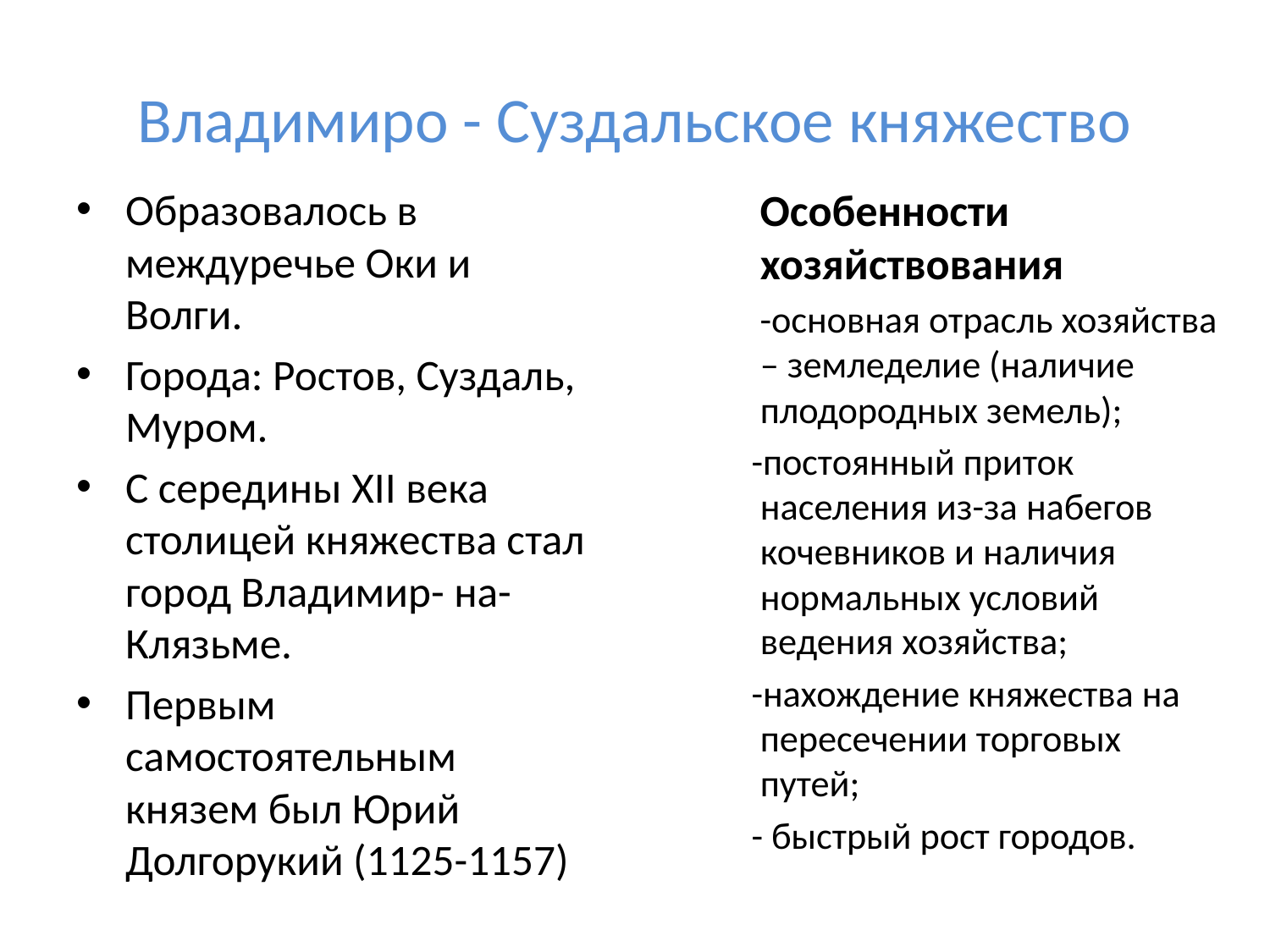

# Владимиро - Суздальское княжество
Образовалось в междуречье Оки и Волги.
Города: Ростов, Суздаль, Муром.
С середины XII века столицей княжества стал город Владимир- на- Клязьме.
Первым самостоятельным князем был Юрий Долгорукий (1125-1157)
     Особенности хозяйствования
     -основная отрасль хозяйства – земледелие (наличие плодородных земель);
    -постоянный приток населения из-за набегов кочевников и наличия нормальных условий ведения хозяйства;
    -нахождение княжества на пересечении торговых путей;
    - быстрый рост городов.